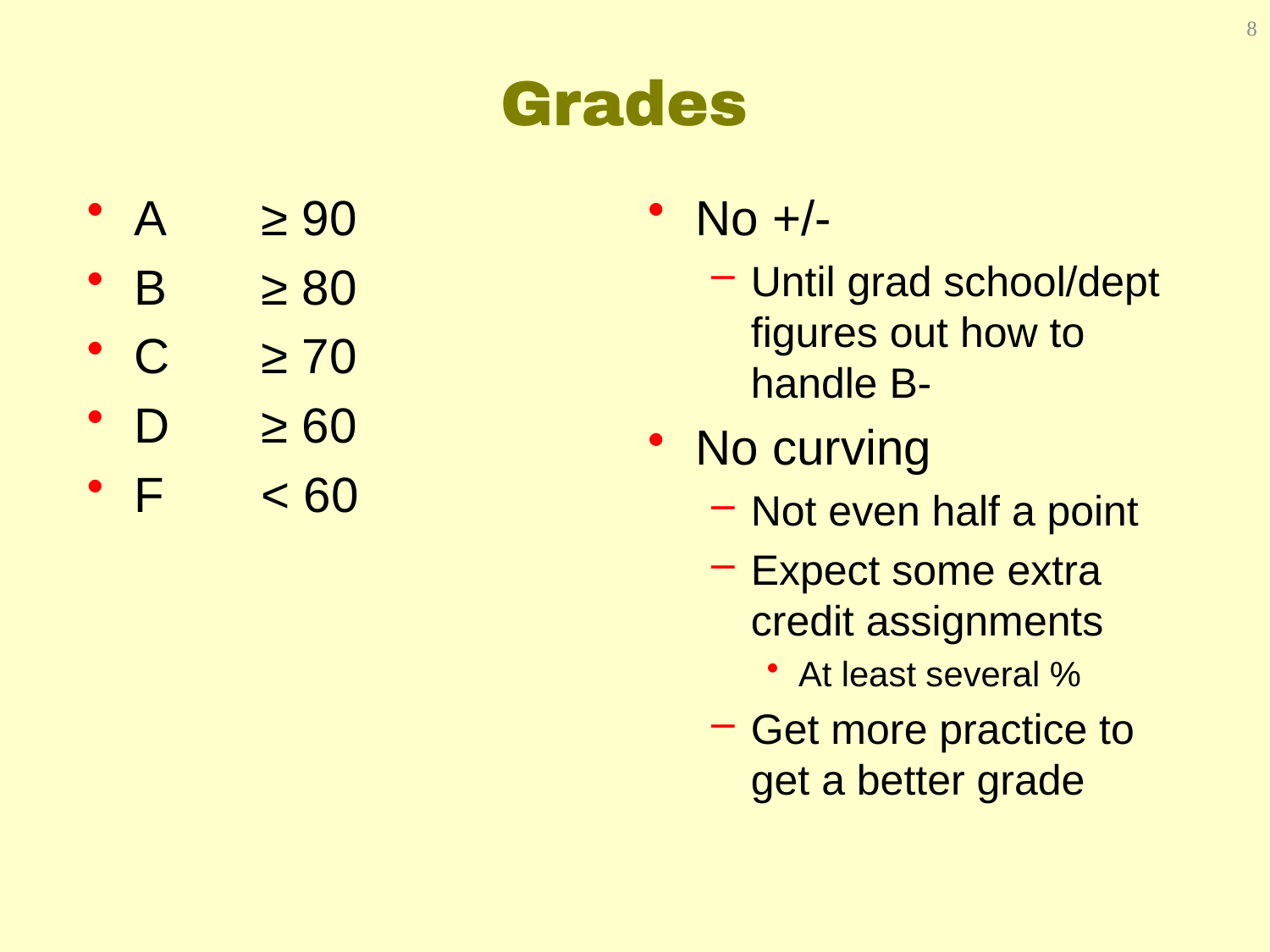

8
# Grades
A	≥ 90
B	≥ 80
C	≥ 70
D	≥ 60
F	< 60
No +/-
Until grad school/dept figures out how to handle B-
No curving
Not even half a point
Expect some extra credit assignments
At least several %
Get more practice to get a better grade